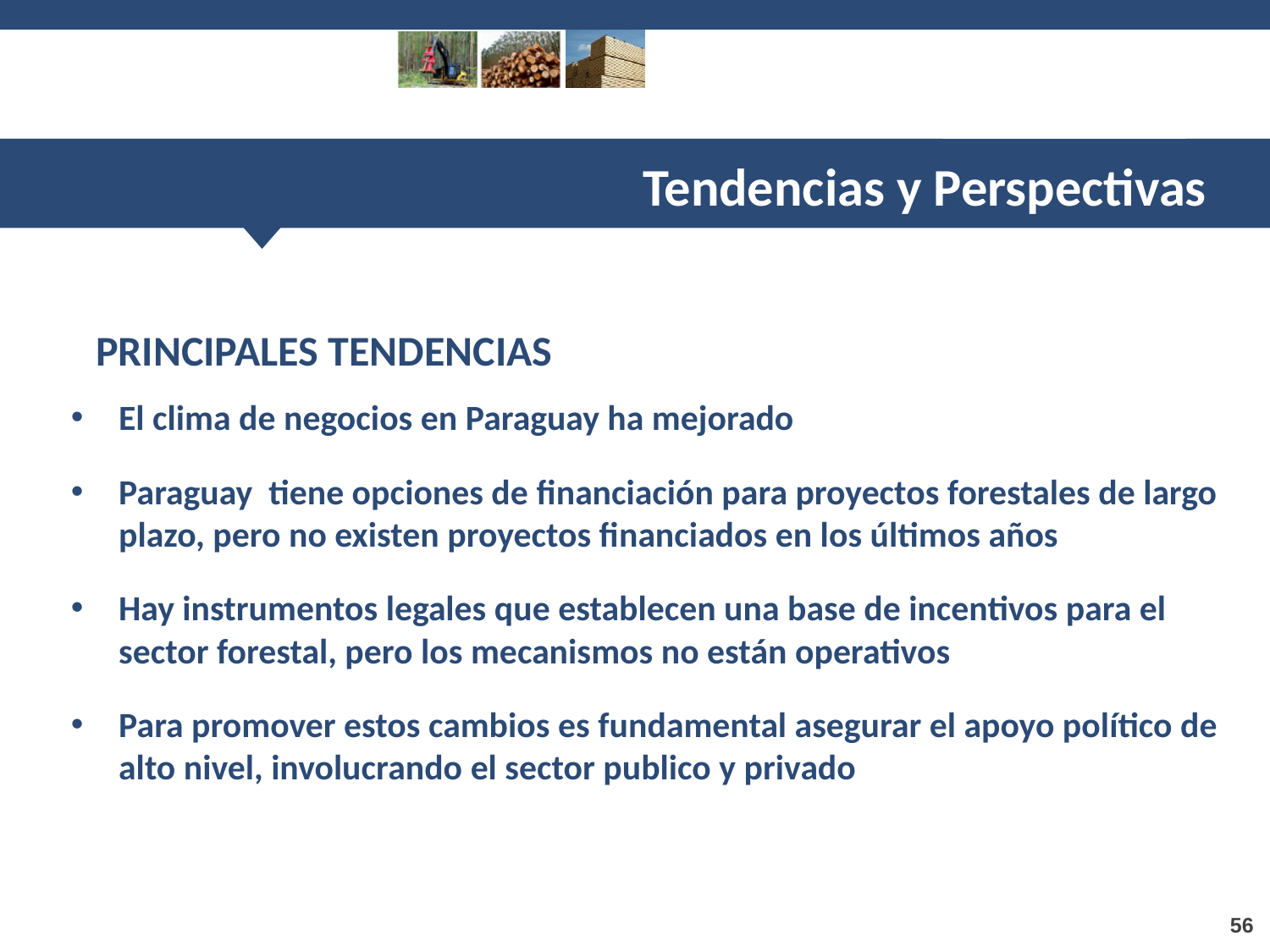

Tendencias y Perspectivas

PRINCIPALES TENDENCIAS
El clima de negocios en Paraguay ha mejorado
Paraguay  tiene opciones de financiación para proyectos forestales de largo plazo, pero no existen proyectos financiados en los últimos años
Hay instrumentos legales que establecen una base de incentivos para el sector forestal, pero los mecanismos no están operativos
Para promover estos cambios es fundamental asegurar el apoyo político de alto nivel, involucrando el sector publico y privado